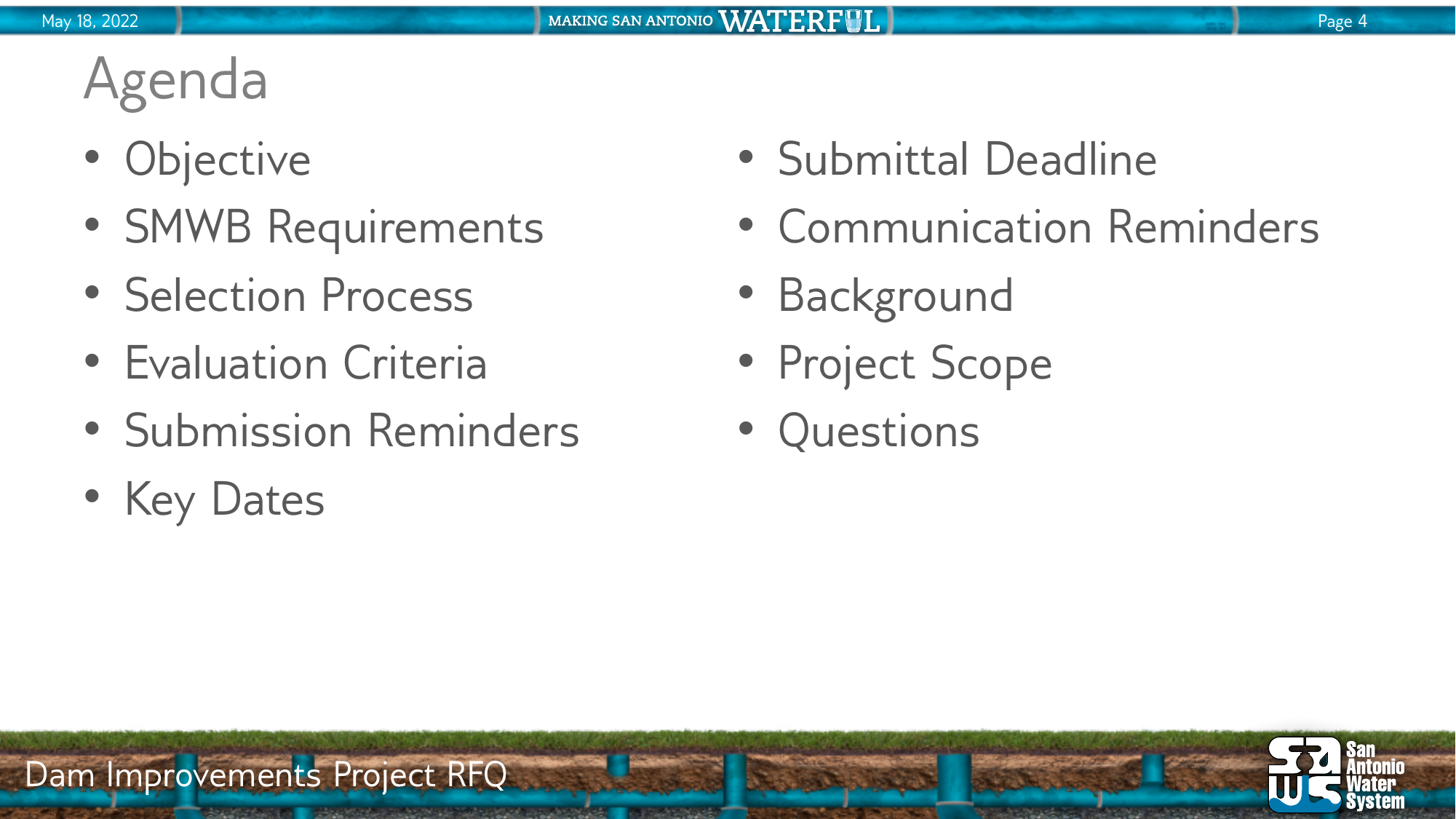

# Agenda
Objective
SMWB Requirements
Selection Process
Evaluation Criteria
Submission Reminders
Key Dates
Submittal Deadline
Communication Reminders
Background
Project Scope
Questions